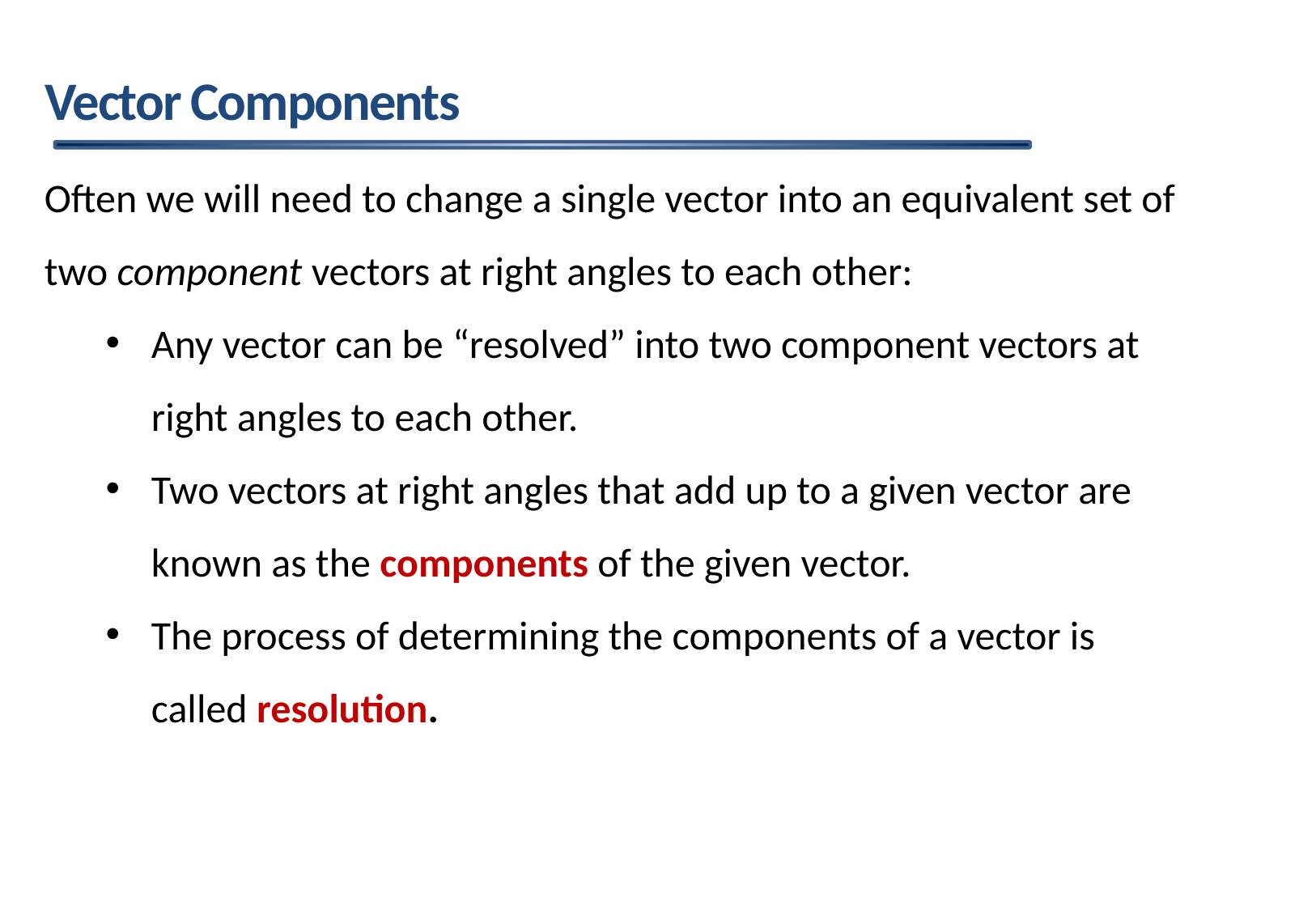

Vector Components
Often we will need to change a single vector into an equivalent set of two component vectors at right angles to each other:
Any vector can be “resolved” into two component vectors at right angles to each other.
Two vectors at right angles that add up to a given vector are known as the components of the given vector.
The process of determining the components of a vector is called resolution.